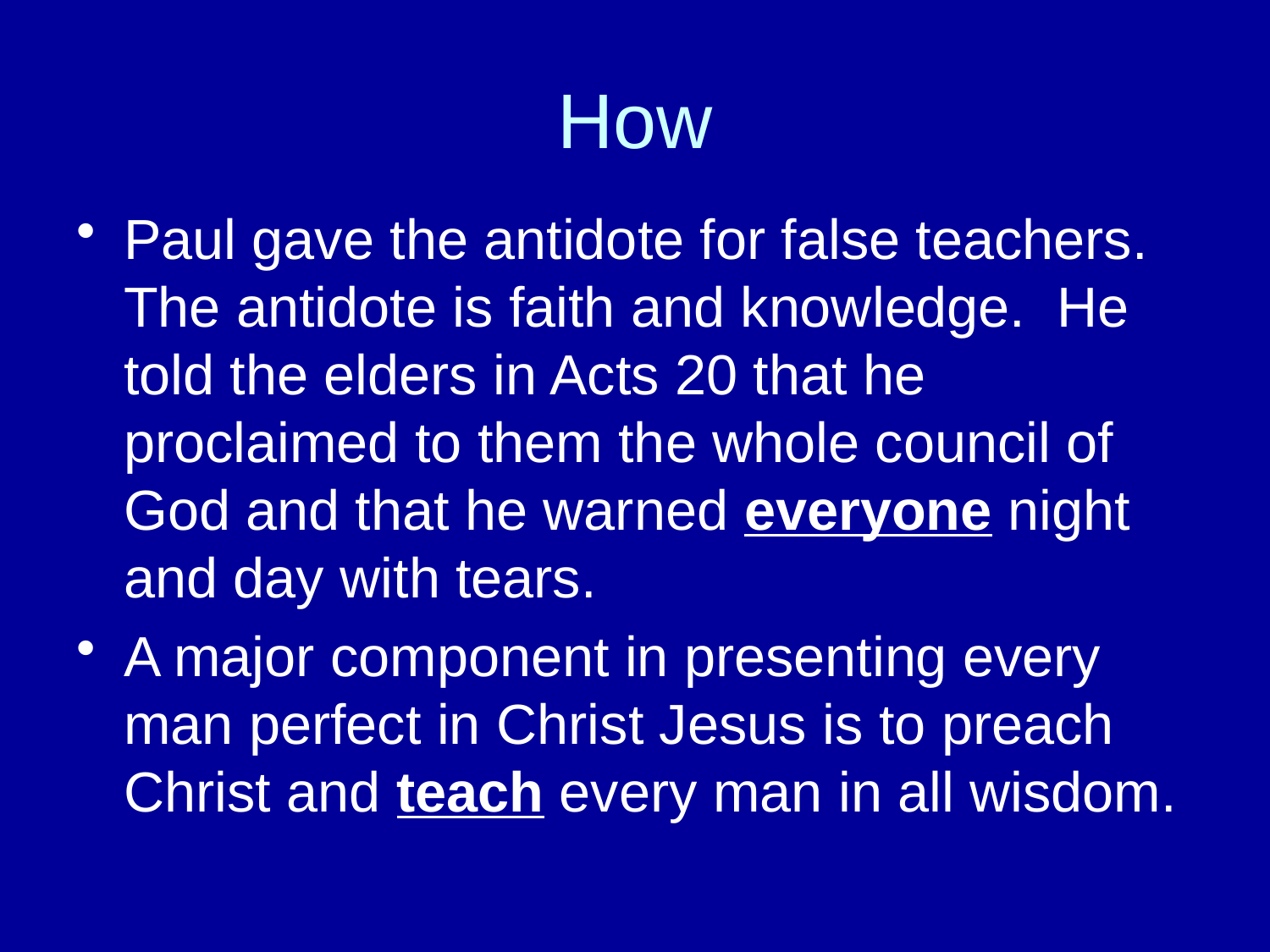

# How
Paul gave the antidote for false teachers.  The antidote is faith and knowledge.  He told the elders in Acts 20 that he proclaimed to them the whole council of God and that he warned everyone night and day with tears.
A major component in presenting every man perfect in Christ Jesus is to preach Christ and teach every man in all wisdom.